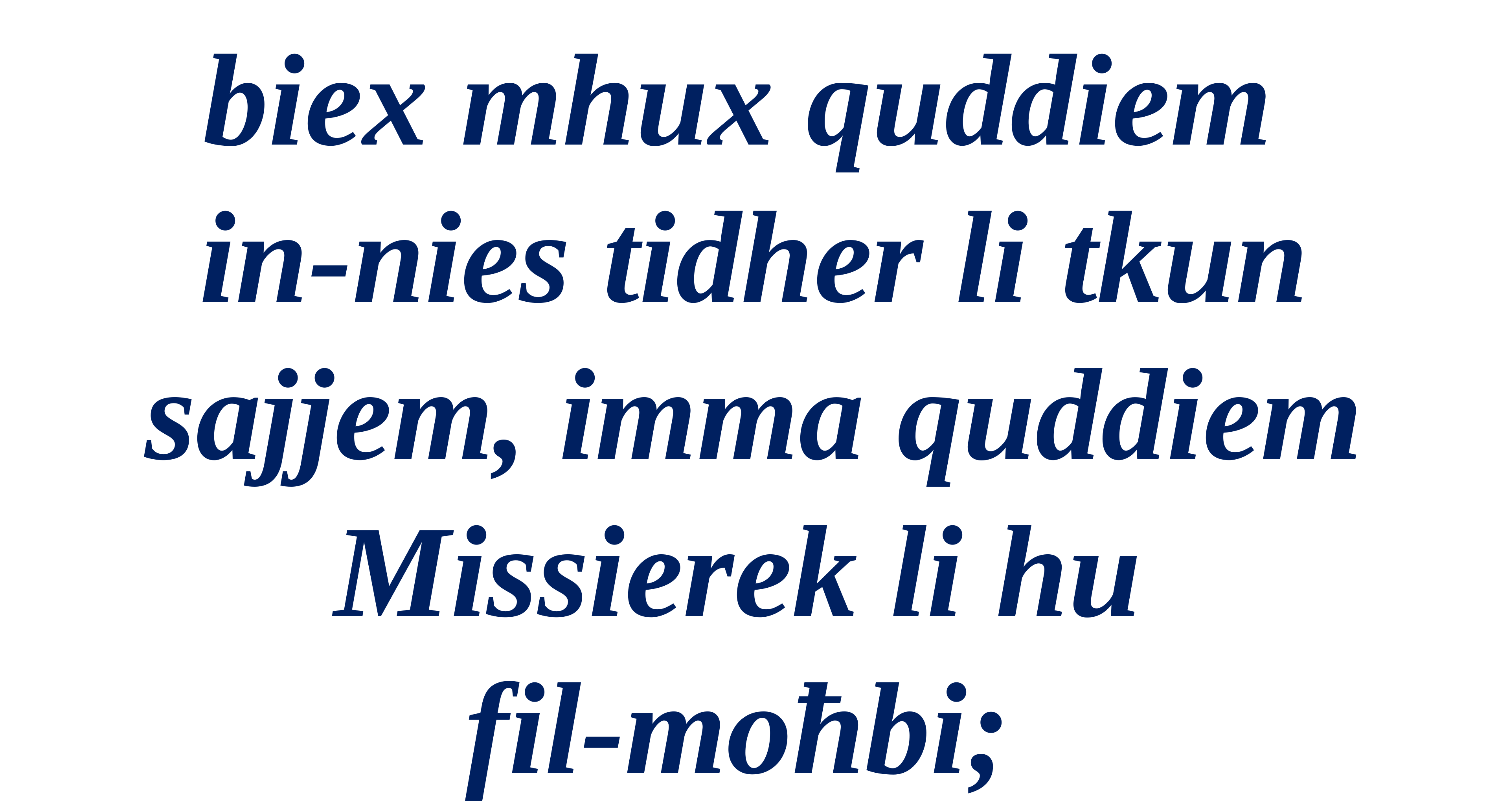

biex mhux quddiem
in-nies tidher li tkun sajjem, imma quddiem
Missierek li hu
fil-moħbi;